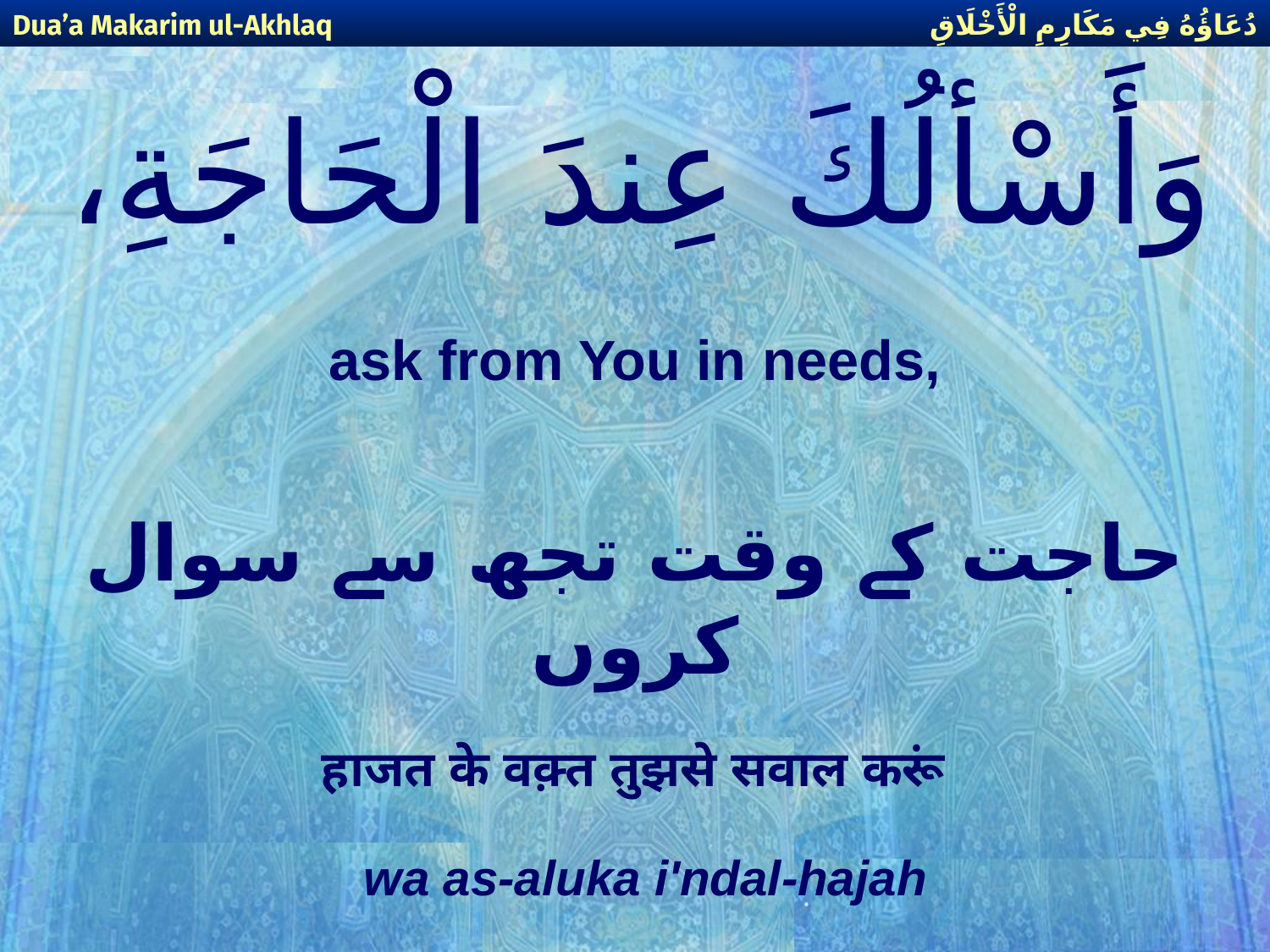

دُعَاؤُهُ فِي مَكَارِمِ الْأَخْلَاقِ
Dua’a Makarim ul-Akhlaq
# وَأَسْألُكَ عِندَ الْحَاجَةِ،
ask from You in needs,
حاجت كے وقت تجھ سے سوال كروں
हाजत के वक़्त तुझसे सवाल करूं
wa as-aluka i'ndal-hajah